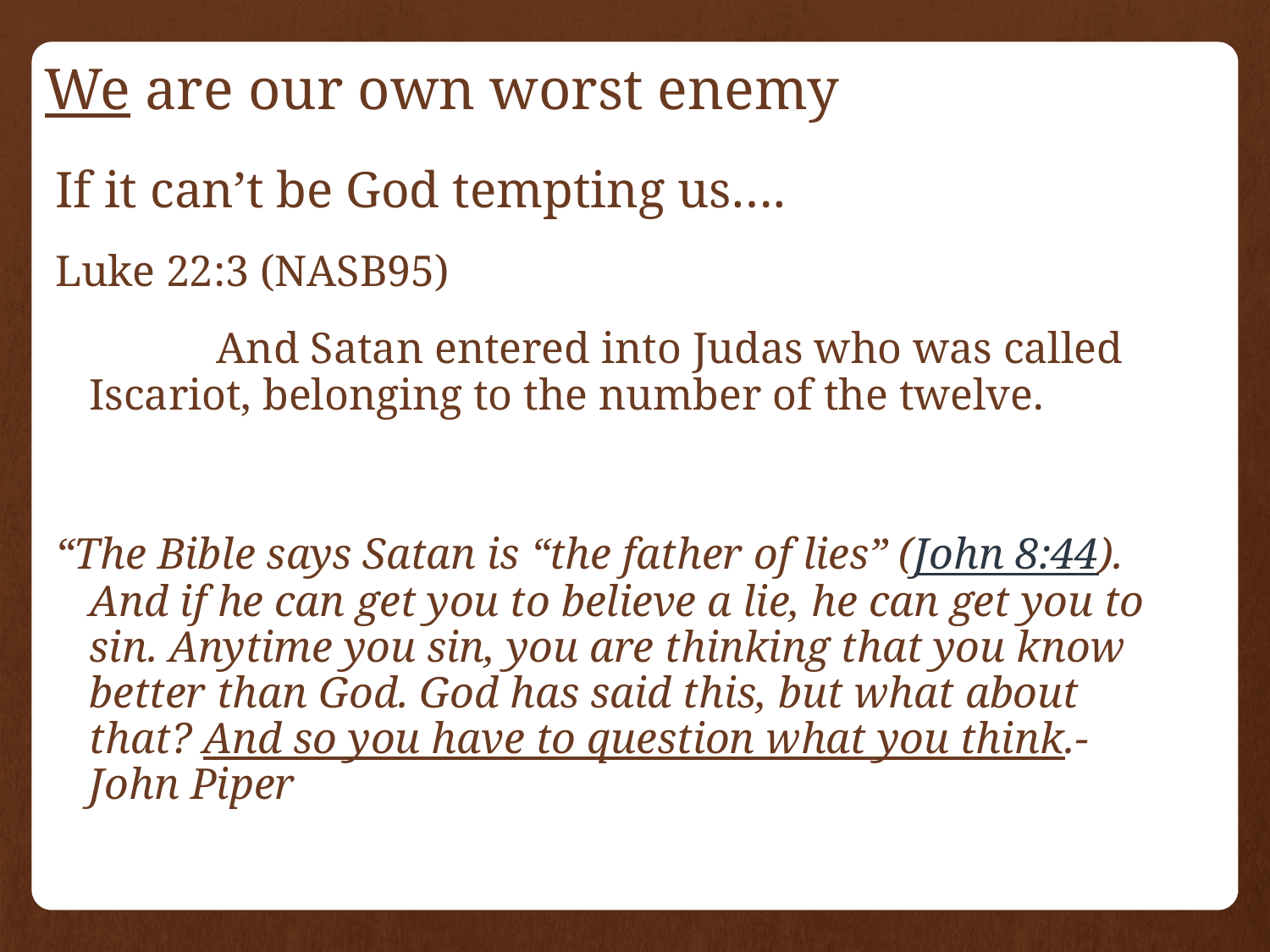

# We are our own worst enemy
If it can’t be God tempting us….
Luke 22:3 (NASB95)
		And Satan entered into Judas who was called Iscariot, belonging to the number of the twelve.

“The Bible says Satan is “the father of lies” (John 8:44). And if he can get you to believe a lie, he can get you to sin. Anytime you sin, you are thinking that you know better than God. God has said this, but what about that? And so you have to question what you think.- John Piper